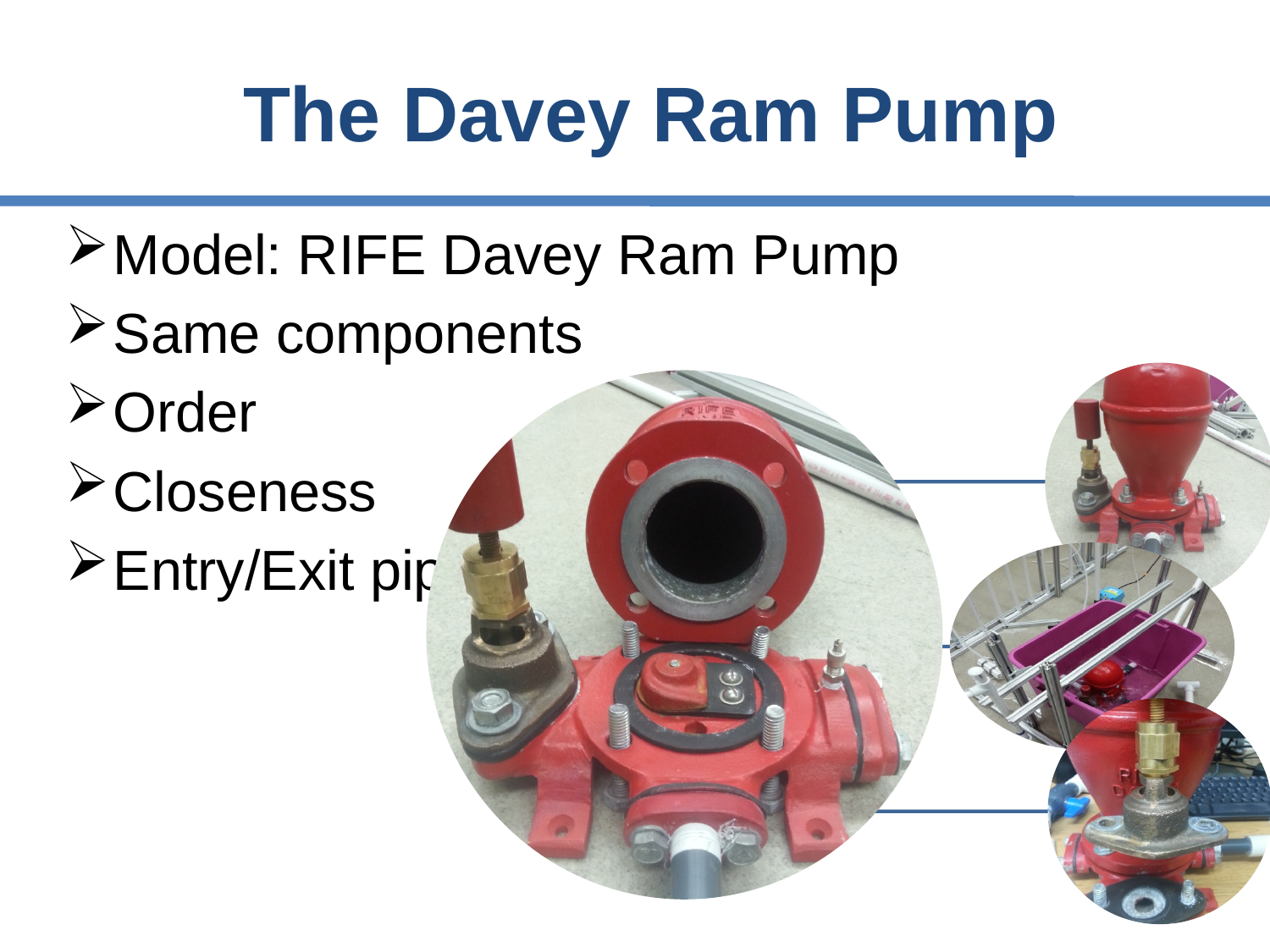

# The Davey Ram Pump
Model: RIFE Davey Ram Pump
Same components
Order
Closeness
Entry/Exit pipe